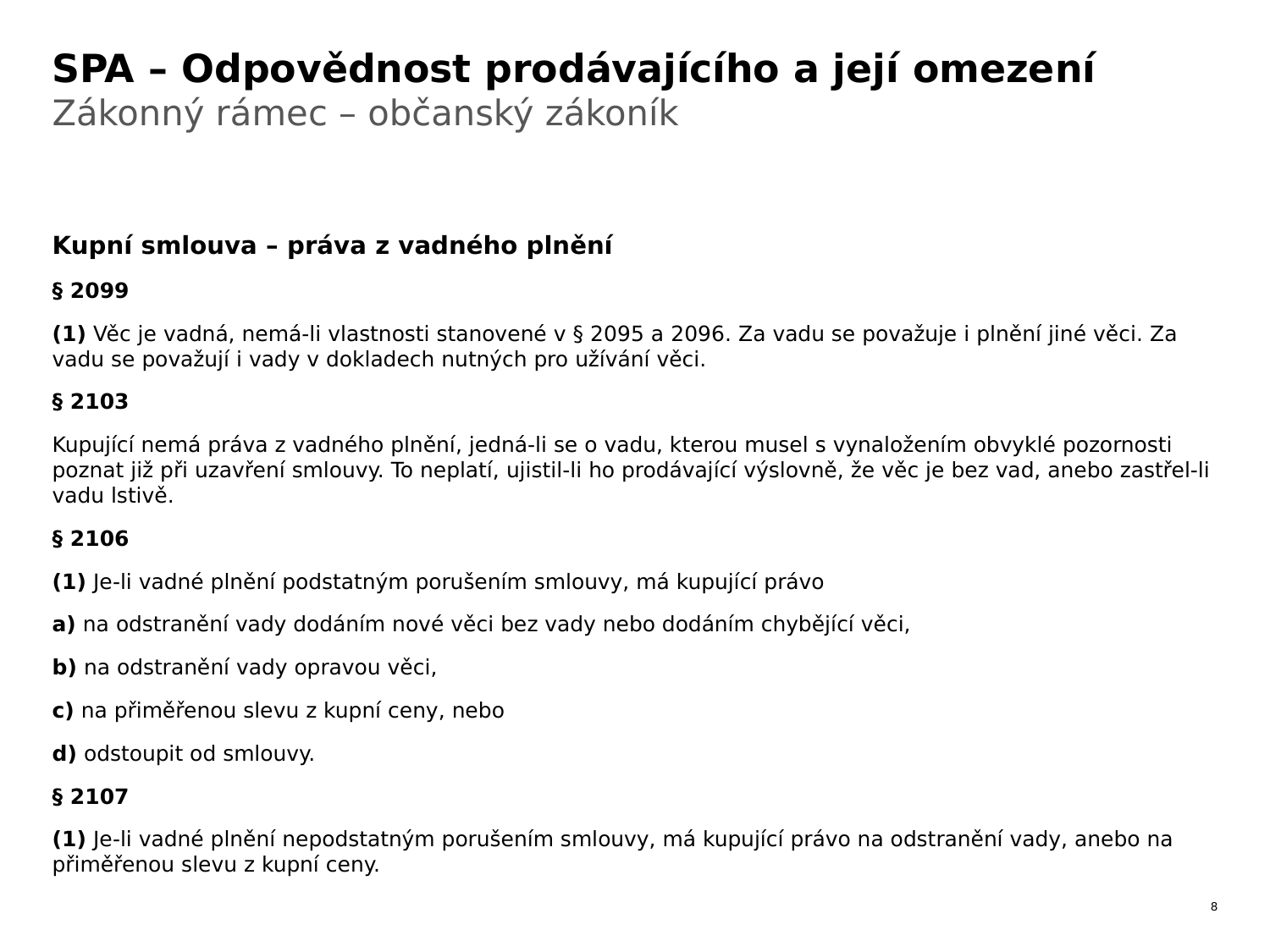

# SPA – Odpovědnost prodávajícího a její omezení
Zákonný rámec – občanský zákoník

Kupní smlouva – práva z vadného plnění
§ 2099
(1) Věc je vadná, nemá-li vlastnosti stanovené v § 2095 a 2096. Za vadu se považuje i plnění jiné věci. Za vadu se považují i vady v dokladech nutných pro užívání věci.
§ 2103
Kupující nemá práva z vadného plnění, jedná-li se o vadu, kterou musel s vynaložením obvyklé pozornosti poznat již při uzavření smlouvy. To neplatí, ujistil-li ho prodávající výslovně, že věc je bez vad, anebo zastřel-li vadu lstivě.
§ 2106
(1) Je-li vadné plnění podstatným porušením smlouvy, má kupující právo
a) na odstranění vady dodáním nové věci bez vady nebo dodáním chybějící věci,
b) na odstranění vady opravou věci,
c) na přiměřenou slevu z kupní ceny, nebo
d) odstoupit od smlouvy.
§ 2107
(1) Je-li vadné plnění nepodstatným porušením smlouvy, má kupující právo na odstranění vady, anebo na přiměřenou slevu z kupní ceny.